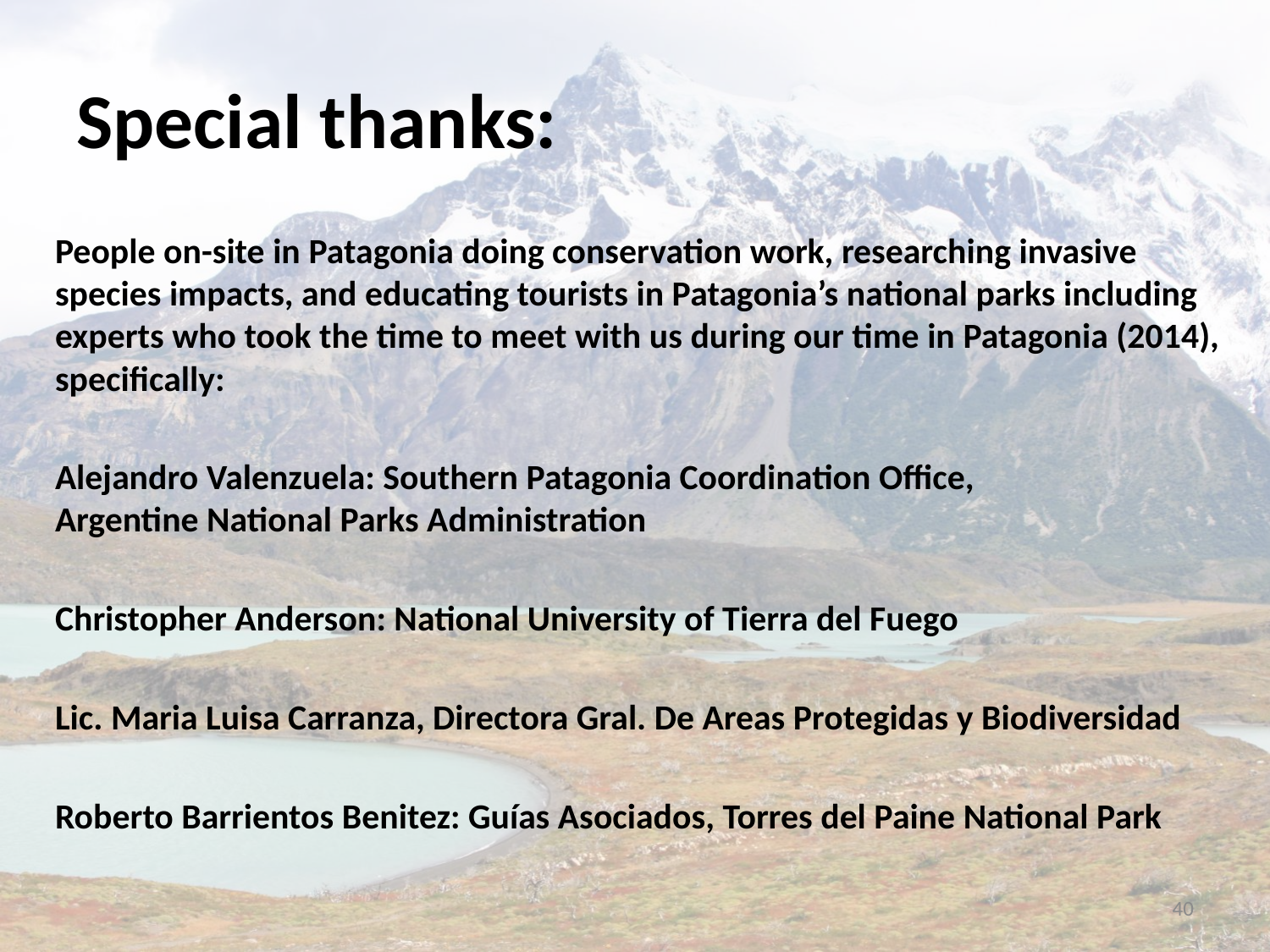

# Special thanks:
People on-site in Patagonia doing conservation work, researching invasive species impacts, and educating tourists in Patagonia’s national parks including  experts who took the time to meet with us during our time in Patagonia (2014), specifically:

Alejandro Valenzuela: Southern Patagonia Coordination Office,
Argentine National Parks Administration

Christopher Anderson: National University of Tierra del Fuego

Lic. Maria Luisa Carranza, Directora Gral. De Areas Protegidas y Biodiversidad

Roberto Barrientos Benitez: Guías Asociados, Torres del Paine National Park
40